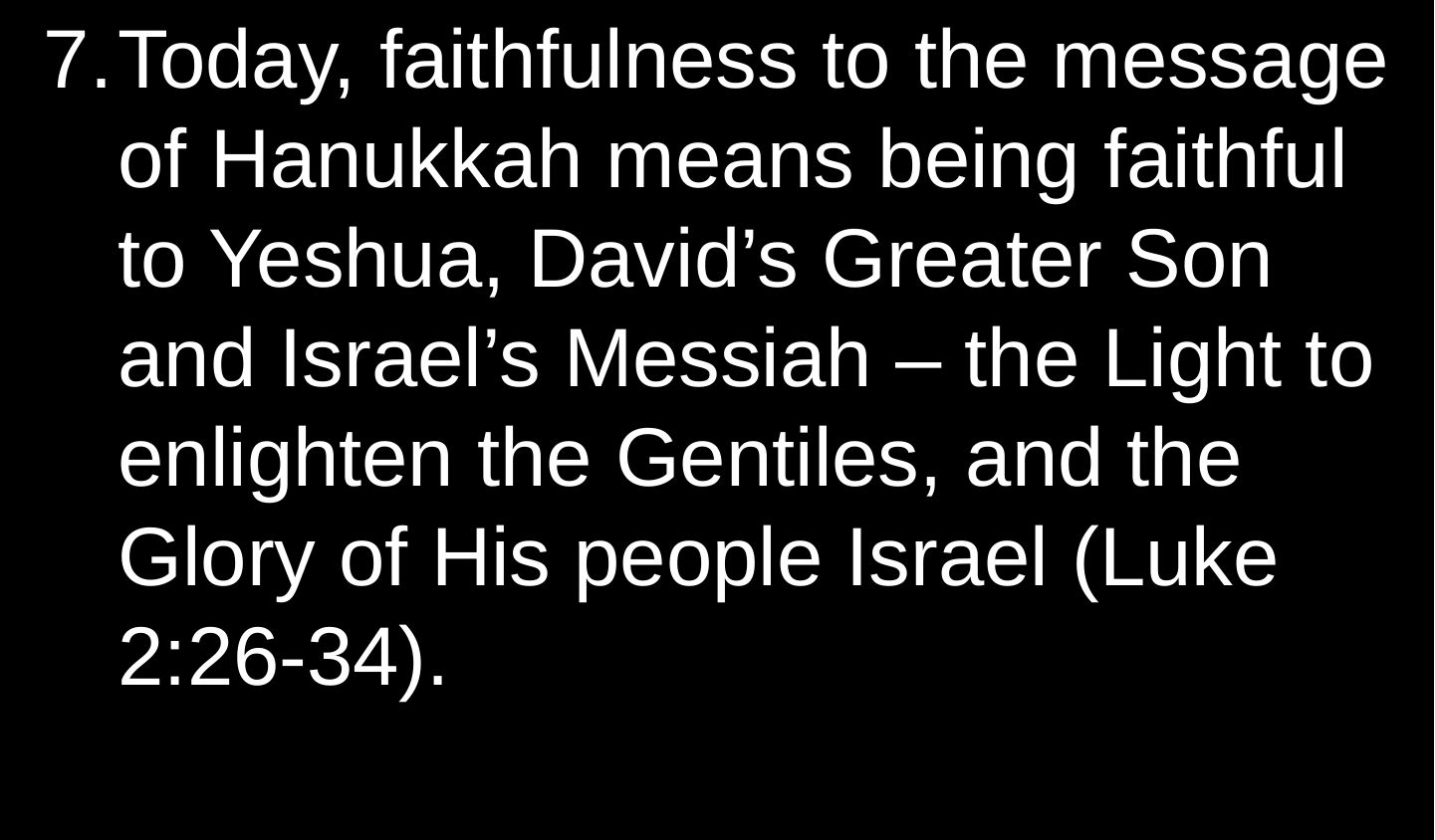

Today, faithfulness to the message of Hanukkah means being faithful to Yeshua, David’s Greater Son and Israel’s Messiah – the Light to enlighten the Gentiles, and the Glory of His people Israel (Luke 2:26-34).